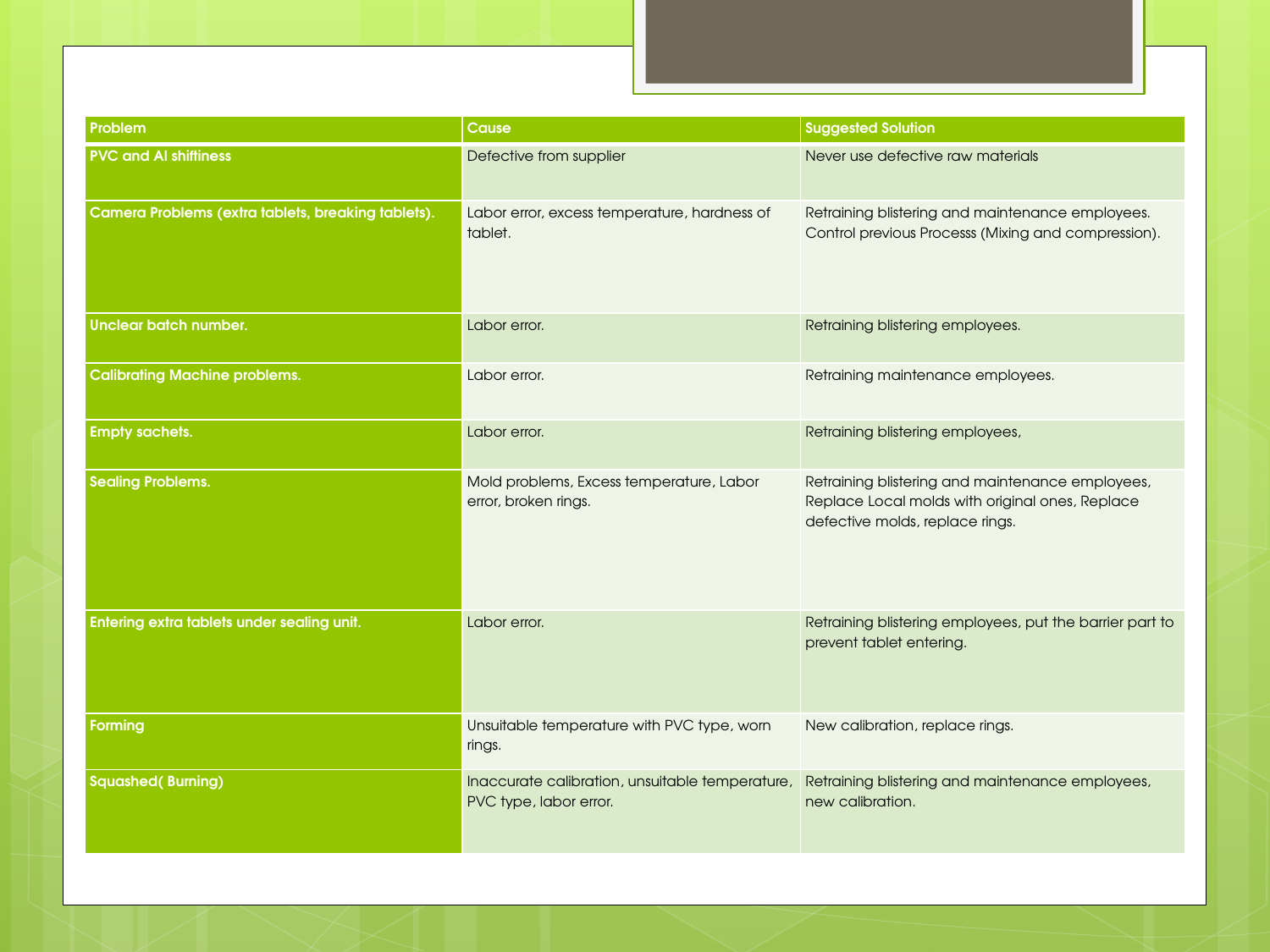

| Problem | Cause | Suggested Solution |
| --- | --- | --- |
| PVC and Al shiftiness | Defective from supplier | Never use defective raw materials |
| Camera Problems (extra tablets, breaking tablets). | Labor error, excess temperature, hardness of tablet. | Retraining blistering and maintenance employees. Control previous Processs (Mixing and compression). |
| Unclear batch number. | Labor error. | Retraining blistering employees. |
| Calibrating Machine problems. | Labor error. | Retraining maintenance employees. |
| Empty sachets. | Labor error. | Retraining blistering employees, |
| Sealing Problems. | Mold problems, Excess temperature, Labor error, broken rings. | Retraining blistering and maintenance employees, Replace Local molds with original ones, Replace defective molds, replace rings. |
| Entering extra tablets under sealing unit. | Labor error. | Retraining blistering employees, put the barrier part to prevent tablet entering. |
| Forming | Unsuitable temperature with PVC type, worn rings. | New calibration, replace rings. |
| Squashed( Burning) | Inaccurate calibration, unsuitable temperature, PVC type, labor error. | Retraining blistering and maintenance employees, new calibration. |